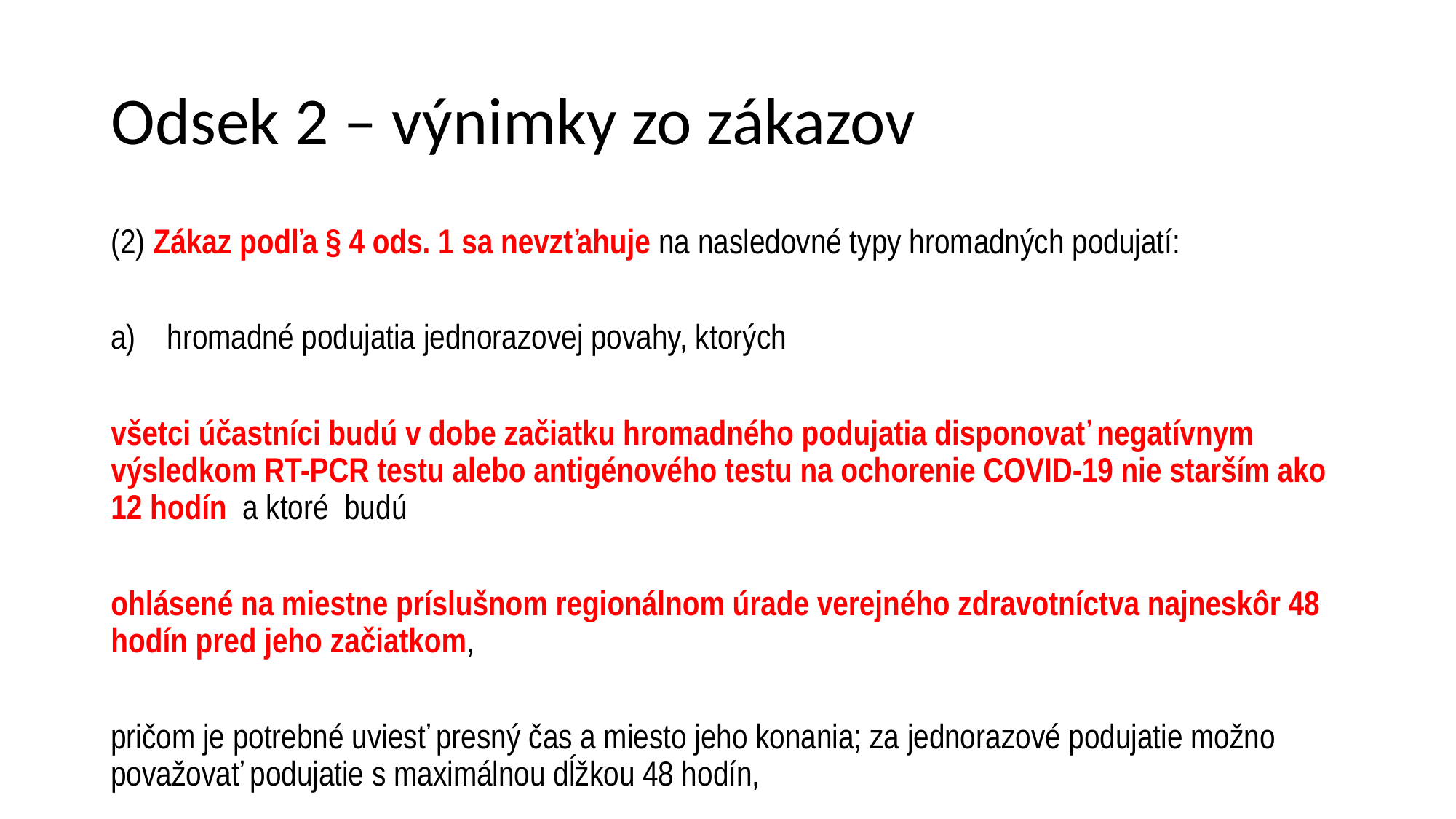

# Odsek 2 – výnimky zo zákazov
(2) Zákaz podľa § 4 ods. 1 sa nevzťahuje na nasledovné typy hromadných podujatí:

hromadné podujatia jednorazovej povahy, ktorých

všetci účastníci budú v dobe začiatku hromadného podujatia disponovať negatívnym výsledkom RT-PCR testu alebo antigénového testu na ochorenie COVID-19 nie starším ako 12 hodín  a ktoré  budú

ohlásené na miestne príslušnom regionálnom úrade verejného zdravotníctva najneskôr 48 hodín pred jeho začiatkom,

pričom je potrebné uviesť presný čas a miesto jeho konania; za jednorazové podujatie možno považovať podujatie s maximálnou dĺžkou 48 hodín,